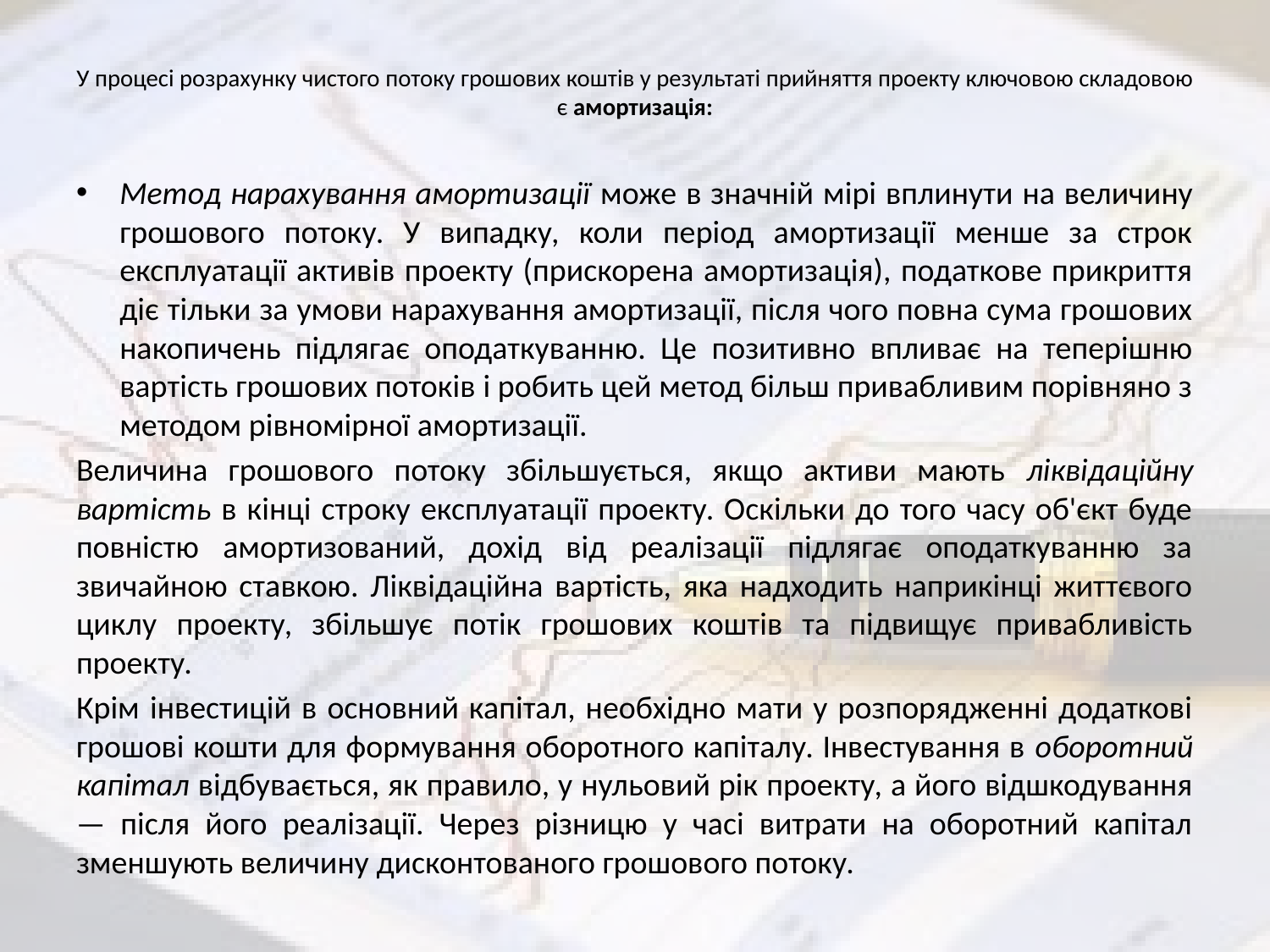

# У процесі розрахунку чистого потоку грошових коштів у результаті прийняття проекту ключовою складовою є амортизація:
Метод нарахування амортизації може в значній мірі вплинути на величину грошового потоку. У випадку, коли період амортизації менше за строк експлуатації активів проекту (прискорена амортизація), податкове прикриття діє тільки за умови нарахування амортизації, після чого повна сума грошових накопичень підлягає оподаткуванню. Це позитивно впливає на теперішню вартість грошових потоків і робить цей метод більш привабливим порівняно з методом рівномірної амортизації.
Величина грошового потоку збільшується, якщо активи мають ліквідаційну вартість в кінці строку експлуатації проекту. Оскільки до того часу об'єкт буде повністю амортизований, дохід від реалізації підлягає оподаткуванню за звичайною ставкою. Ліквідаційна вартість, яка надходить наприкінці життєвого циклу проекту, збільшує потік грошових коштів та підвищує привабливість проекту.
Крім інвестицій в основний капітал, необхідно мати у розпорядженні додаткові грошові кошти для формування оборотного капіталу. Інвестування в оборотний капітал відбувається, як правило, у нульовий рік проекту, а його відшкодування — після його реалізації. Через різницю у часі витрати на оборотний капітал зменшують величину дисконтованого грошового потоку.